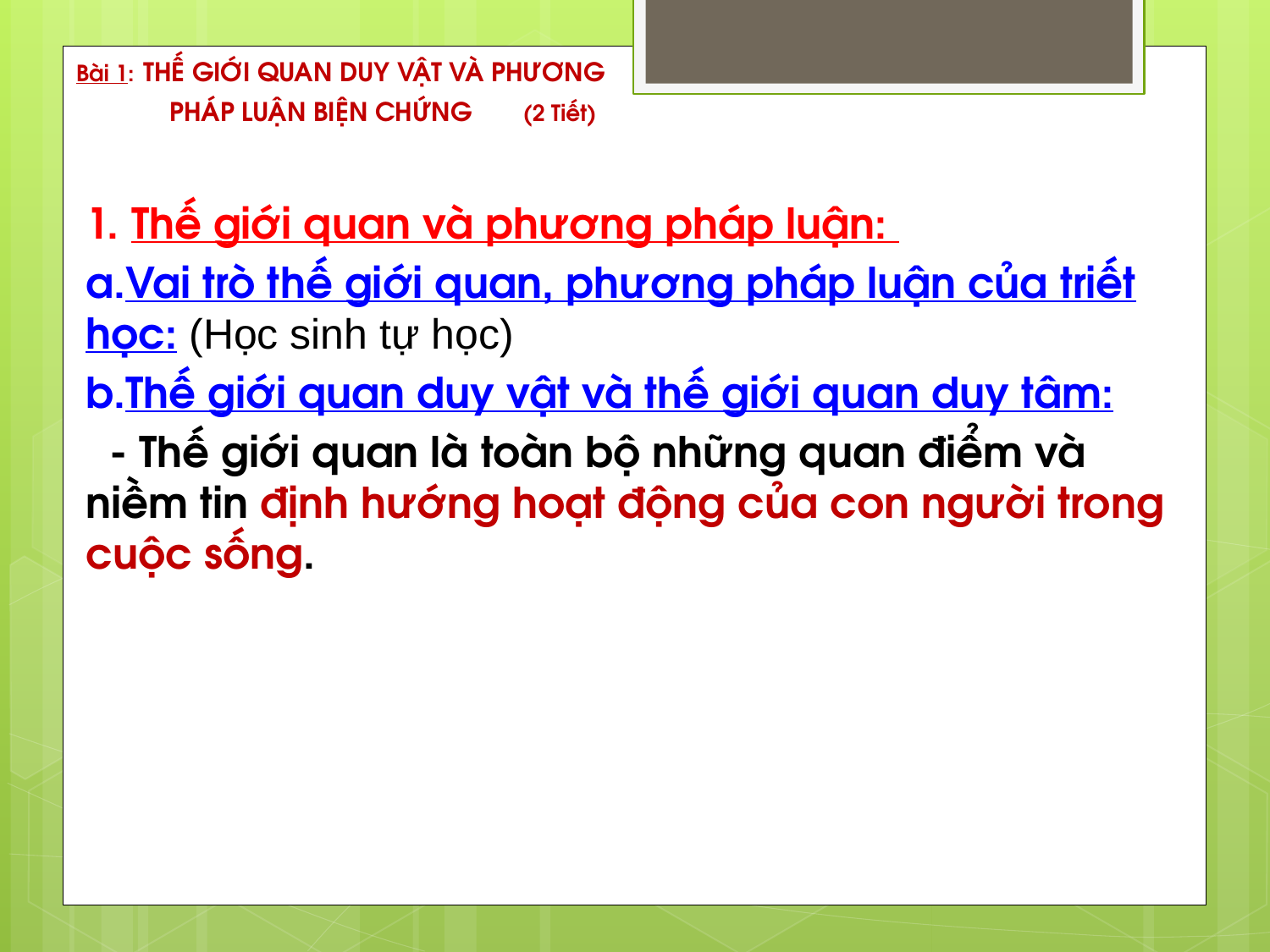

# Bài 1: THẾ GIỚI QUAN DUY VẬT VÀ PHƯƠNG PHÁP LUẬN BIỆN CHỨNG       (2 Tiết)
1. Thế giới quan và phương pháp luận:
a.Vai trò thế giới quan, phương pháp luận của triết học: (Học sinh tự học)
b.Thế giới quan duy vật và thế giới quan duy tâm:
  - Thế giới quan là toàn bộ những quan điểm và niềm tin định hướng hoạt động của con người trong cuộc sống.